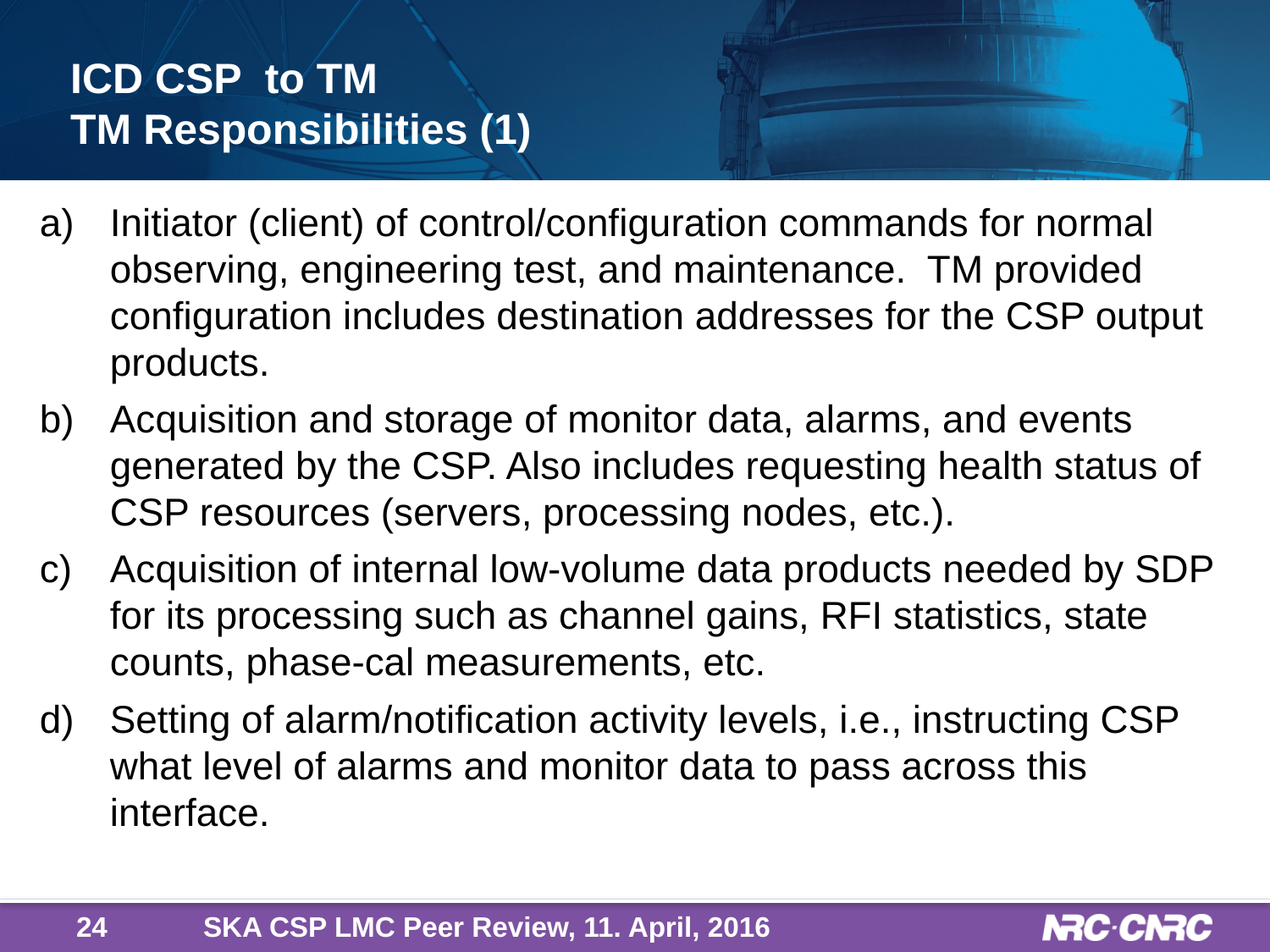

# ICD CSP  to TM TM Responsibilities (1)
Initiator (client) of control/configuration commands for normal observing, engineering test, and maintenance.  TM provided configuration includes destination addresses for the CSP output products.
Acquisition and storage of monitor data, alarms, and events generated by the CSP. Also includes requesting health status of CSP resources (servers, processing nodes, etc.).
Acquisition of internal low-volume data products needed by SDP for its processing such as channel gains, RFI statistics, state counts, phase-cal measurements, etc.
Setting of alarm/notification activity levels, i.e., instructing CSP what level of alarms and monitor data to pass across this interface.

24
SKA CSP LMC Peer Review, 11. April, 2016